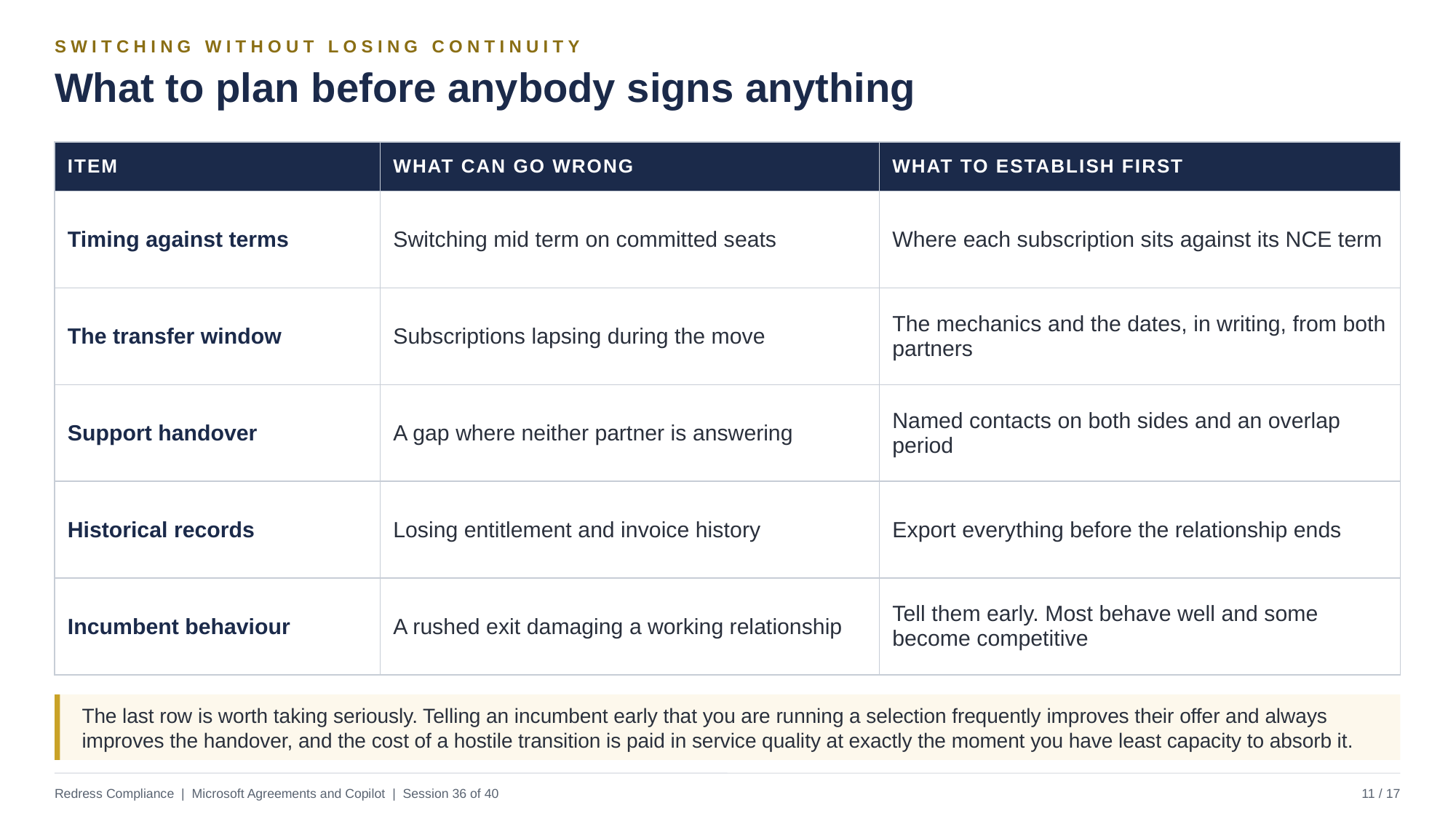

SWITCHING WITHOUT LOSING CONTINUITY
What to plan before anybody signs anything
| ITEM | WHAT CAN GO WRONG | WHAT TO ESTABLISH FIRST |
| --- | --- | --- |
| Timing against terms | Switching mid term on committed seats | Where each subscription sits against its NCE term |
| The transfer window | Subscriptions lapsing during the move | The mechanics and the dates, in writing, from both partners |
| Support handover | A gap where neither partner is answering | Named contacts on both sides and an overlap period |
| Historical records | Losing entitlement and invoice history | Export everything before the relationship ends |
| Incumbent behaviour | A rushed exit damaging a working relationship | Tell them early. Most behave well and some become competitive |

The last row is worth taking seriously. Telling an incumbent early that you are running a selection frequently improves their offer and always improves the handover, and the cost of a hostile transition is paid in service quality at exactly the moment you have least capacity to absorb it.

Redress Compliance  |  Microsoft Agreements and Copilot  |  Session 36 of 40
11 / 17